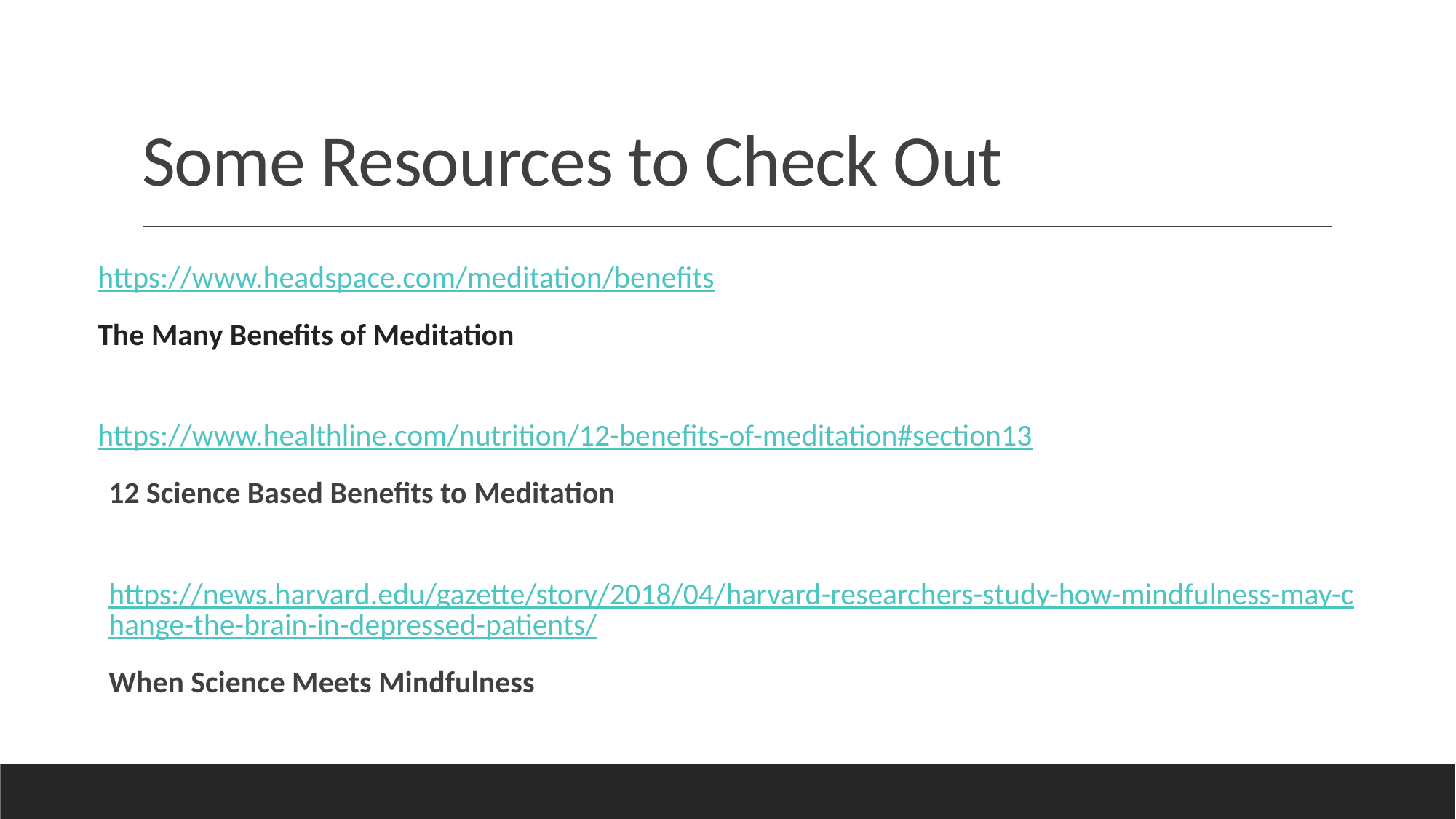

# Some Resources to Check Out
https://www.headspace.com/meditation/benefits
The Many Benefits of Meditation

https://www.healthline.com/nutrition/12-benefits-of-meditation#section13
12 Science Based Benefits to Meditation

https://news.harvard.edu/gazette/story/2018/04/harvard-researchers-study-how-mindfulness-may-change-the-brain-in-depressed-patients/
When Science Meets Mindfulness